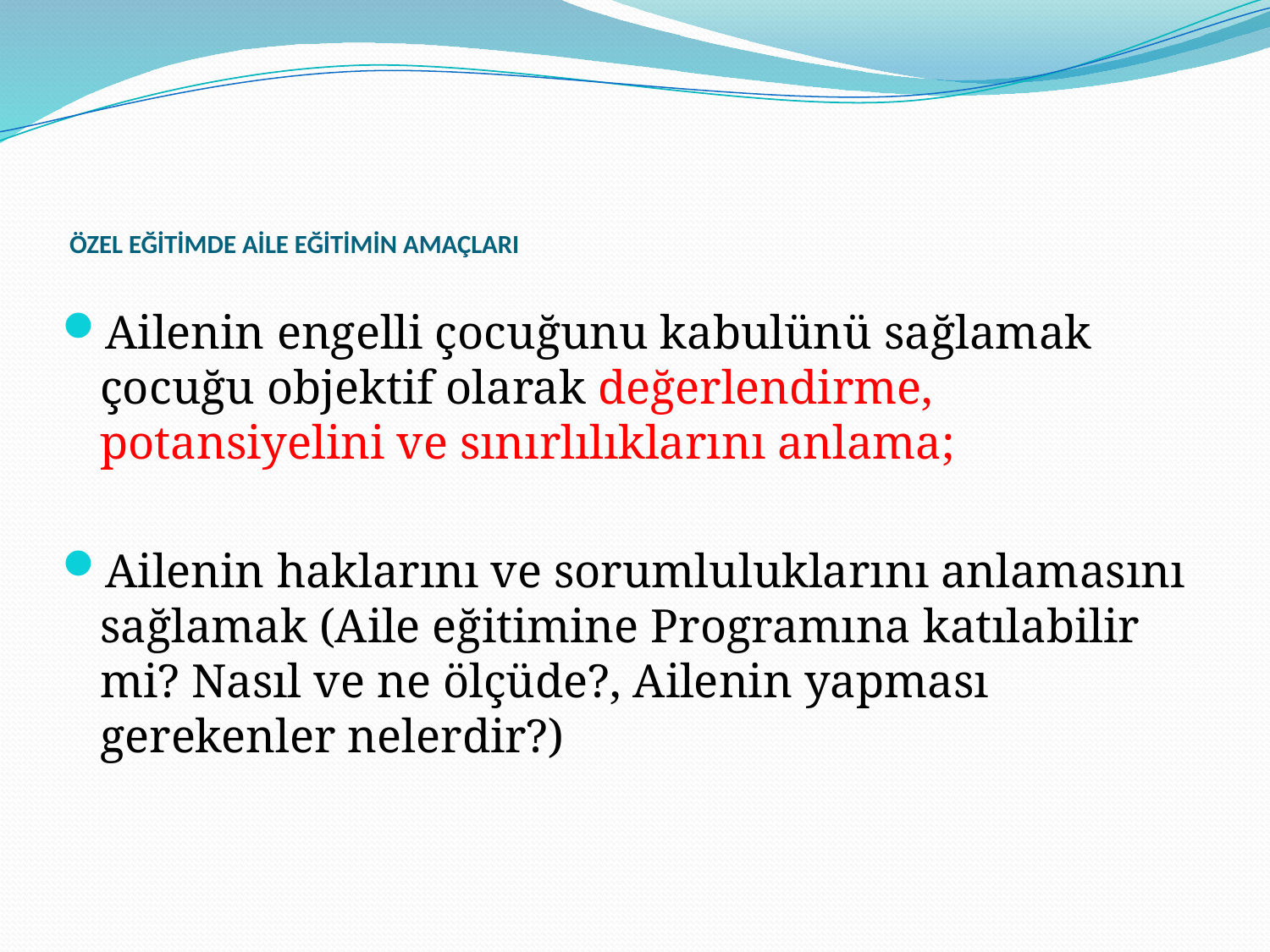

# ÖZEL EĞİTİMDE AİLE EĞİTİMİN AMAÇLARI

Ailenin engelli çocuğunu kabulünü sağlamak çocuğu objektif olarak değerlendirme, potansiyelini ve sınırlılıklarını anlama;

Ailenin haklarını ve sorumluluklarını anlamasını sağlamak (Aile eğitimine Programına katılabilir mi? Nasıl ve ne ölçüde?, Ailenin yapması gerekenler nelerdir?)